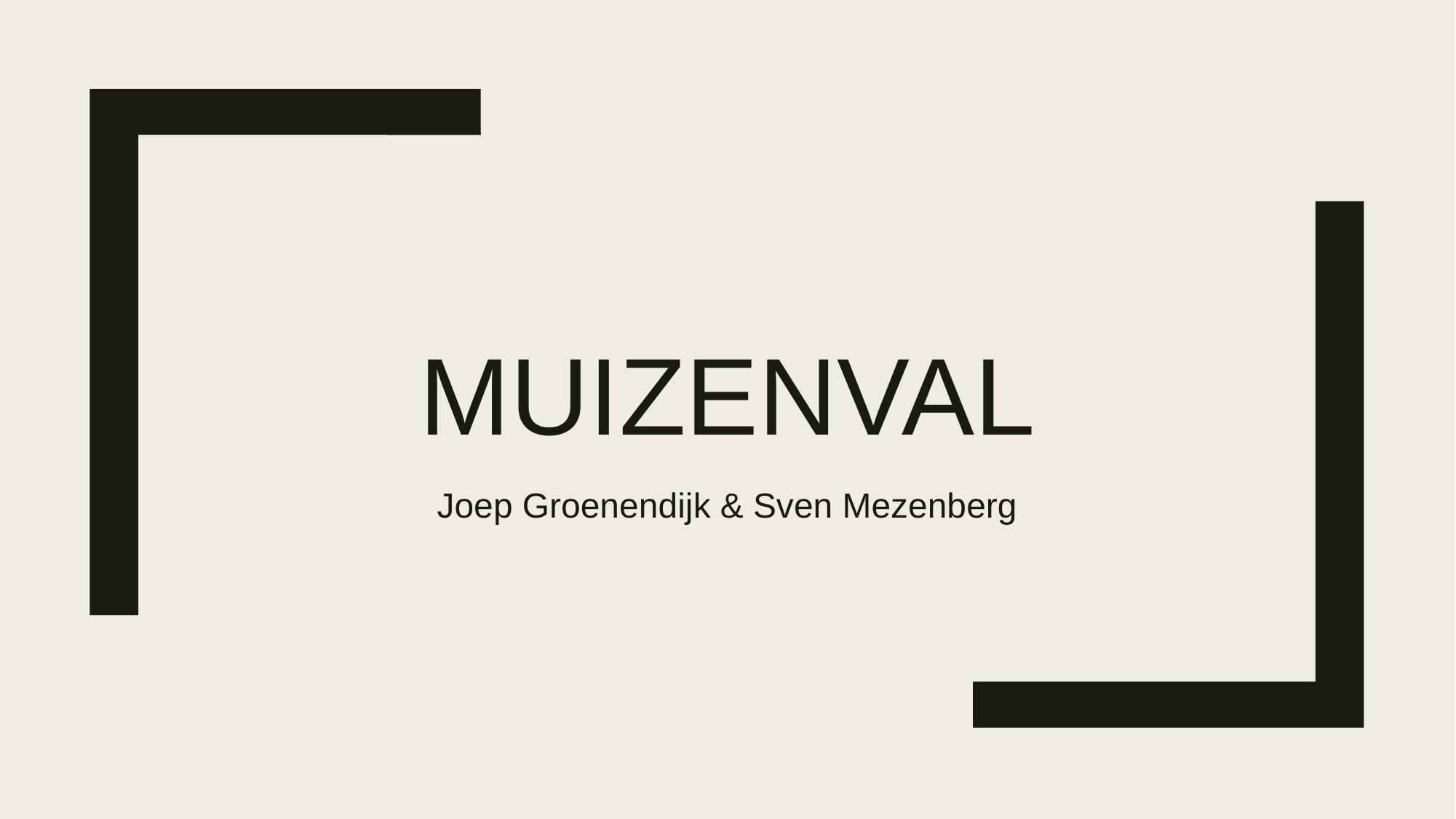

# Muizenval
Joep Groenendijk & Sven Mezenberg